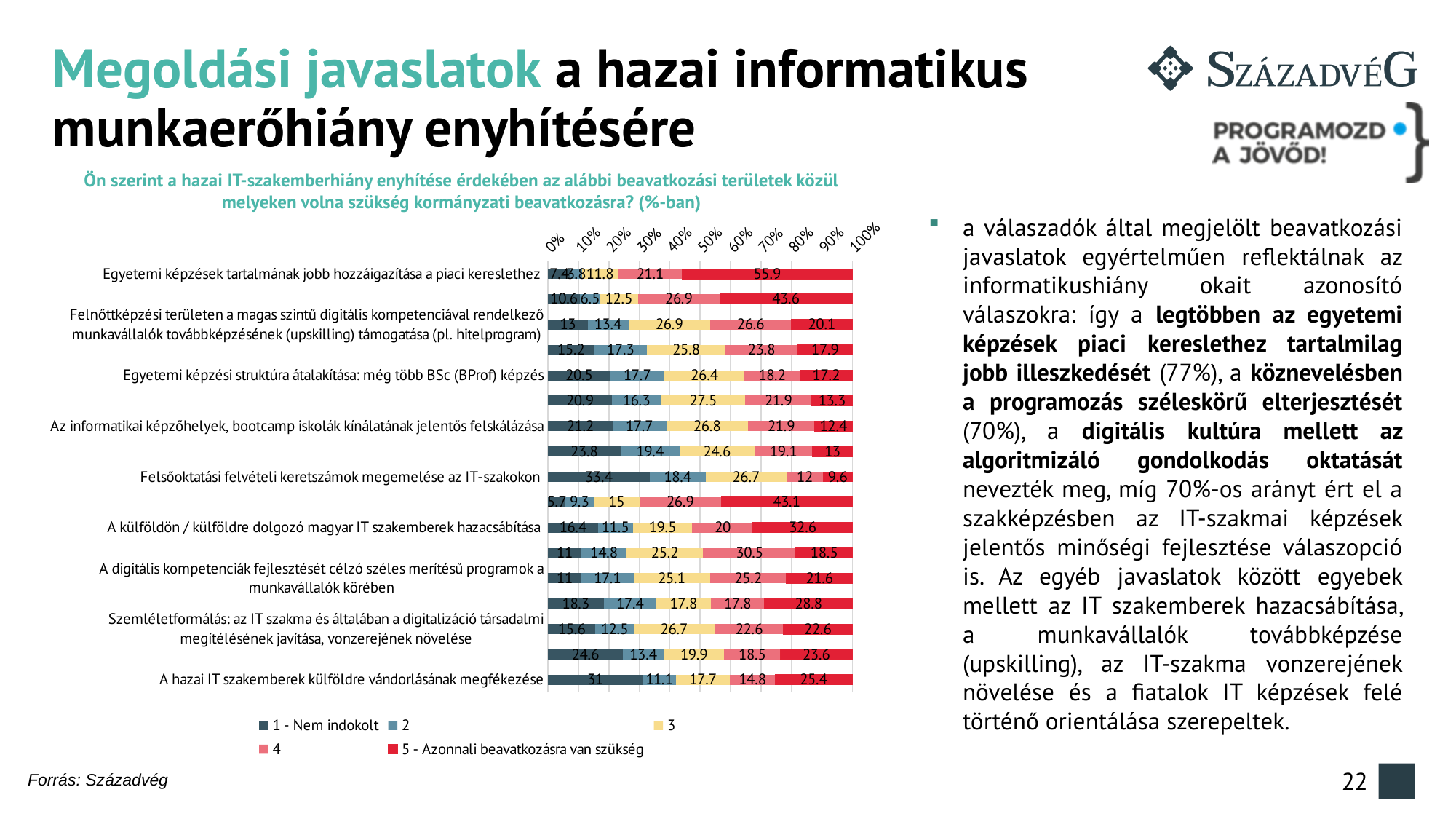

# Megoldási javaslatok a hazai informatikus munkaerőhiány enyhítésére
Ön szerint a hazai IT-szakemberhiány enyhítése érdekében az alábbi beavatkozási területek közül melyeken volna szükség kormányzati beavatkozásra? (%-ban)
a válaszadók által megjelölt beavatkozási javaslatok egyértelműen reflektálnak az informatikushiány okait azonosító válaszokra: így a legtöbben az egyetemi képzések piaci kereslethez tartalmilag jobb illeszkedését (77%), a köznevelésben a programozás széleskörű elterjesztését (70%), a digitális kultúra mellett az algoritmizáló gondolkodás oktatását nevezték meg, míg 70%-os arányt ért el a szakképzésben az IT-szakmai képzések jelentős minőségi fejlesztése válaszopció is. Az egyéb javaslatok között egyebek mellett az IT szakemberek hazacsábítása, a munkavállalók továbbképzése (upskilling), az IT-szakma vonzerejének növelése és a fiatalok IT képzések felé történő orientálása szerepeltek.

### Chart

| Category | 1 - Nem indokolt | 2 | 3 | 4 | 5 - Azonnali beavatkozásra van szükség |
|---|---|---|---|---|---|
| Egyetemi képzések tartalmának jobb hozzáigazítása a piaci kereslethez  | 7.4 | 3.8 | 11.8 | 21.1 | 55.9 |
| Szakképzésben az IT-szakmai képzések jelentős minőségi fejlesztése | 10.6 | 6.5 | 12.5 | 26.9 | 43.6 |
| Felnőttképzési területen a magas szintű digitális kompetenciával rendelkező munkavállalók továbbképzésének (upskilling) támogatása (pl. hitelprogram) | 13.0 | 13.4 | 26.9 | 26.6 | 20.1 |
| Az IT területre is kiterjedő interdiszciplináris képzések indítása minden szakterületen (pl. agár-, egészségügyi, stb. digitalizációs szakemberek képzése)  | 15.2 | 17.3 | 25.8 | 23.8 | 17.9 |
| Egyetemi képzési struktúra átalakítása: még több BSc (BProf) képzés | 20.5 | 17.7 | 26.4 | 18.2 | 17.2 |
| Szakképzésben az IT-szakmai képzések jelentős számszerű bővítése | 20.9 | 16.3 | 27.5 | 21.9 | 13.3 |
| Az informatikai képzőhelyek, bootcamp iskolák kínálatának jelentős felskálázása | 21.2 | 17.7 | 26.8 | 21.9 | 12.4 |
| Az IT szakokon a lemorzsolódás csökkentése | 23.8 | 19.4 | 24.6 | 19.1 | 13.0 |
| Felsőoktatási felvételi keretszámok megemelése az IT-szakokon  | 33.4 | 18.4 | 26.7 | 12.0 | 9.6 |
| Köznevelésben a programozás széles körű elterjesztése, a digitális kultúra mellett az algoritmizáló gondolkodás oktatása | 5.7 | 9.3 | 15.0 | 26.9 | 43.1 |
| A külföldön / külföldre dolgozó magyar IT szakemberek hazacsábítása  | 16.4 | 11.5 | 19.5 | 20.0 | 32.6 |
| Motiváció: a pályaválasztás előtt álló diákok orientálása általában az MTMI, illetve konkrétan az IT képzések felé | 11.0 | 14.8 | 25.2 | 30.5 | 18.5 |
| A digitális kompetenciák fejlesztését célzó széles merítésű programok a munkavállalók körében | 11.0 | 17.1 | 25.1 | 25.2 | 21.6 |
| Az IT szakemberek pályaelhagyásának (karrierváltásának) mérséklése a kiváltó okok feltárásával és kezelésével | 18.3 | 17.4 | 17.8 | 17.8 | 28.8 |
| Szemléletformálás: az IT szakma és általában a digitalizáció társadalmi megítélésének javítása, vonzerejének növelése | 15.6 | 12.5 | 26.7 | 22.6 | 22.6 |
| Külföldi IT szakemberek magyarországi letelepedésének megkönnyítése (pl. digitális nomád vízum) | 24.6 | 13.4 | 19.9 | 18.5 | 23.6 |
| A hazai IT szakemberek külföldre vándorlásának megfékezése | 31.0 | 11.1 | 17.7 | 14.8 | 25.4 |
22
Forrás: Századvég